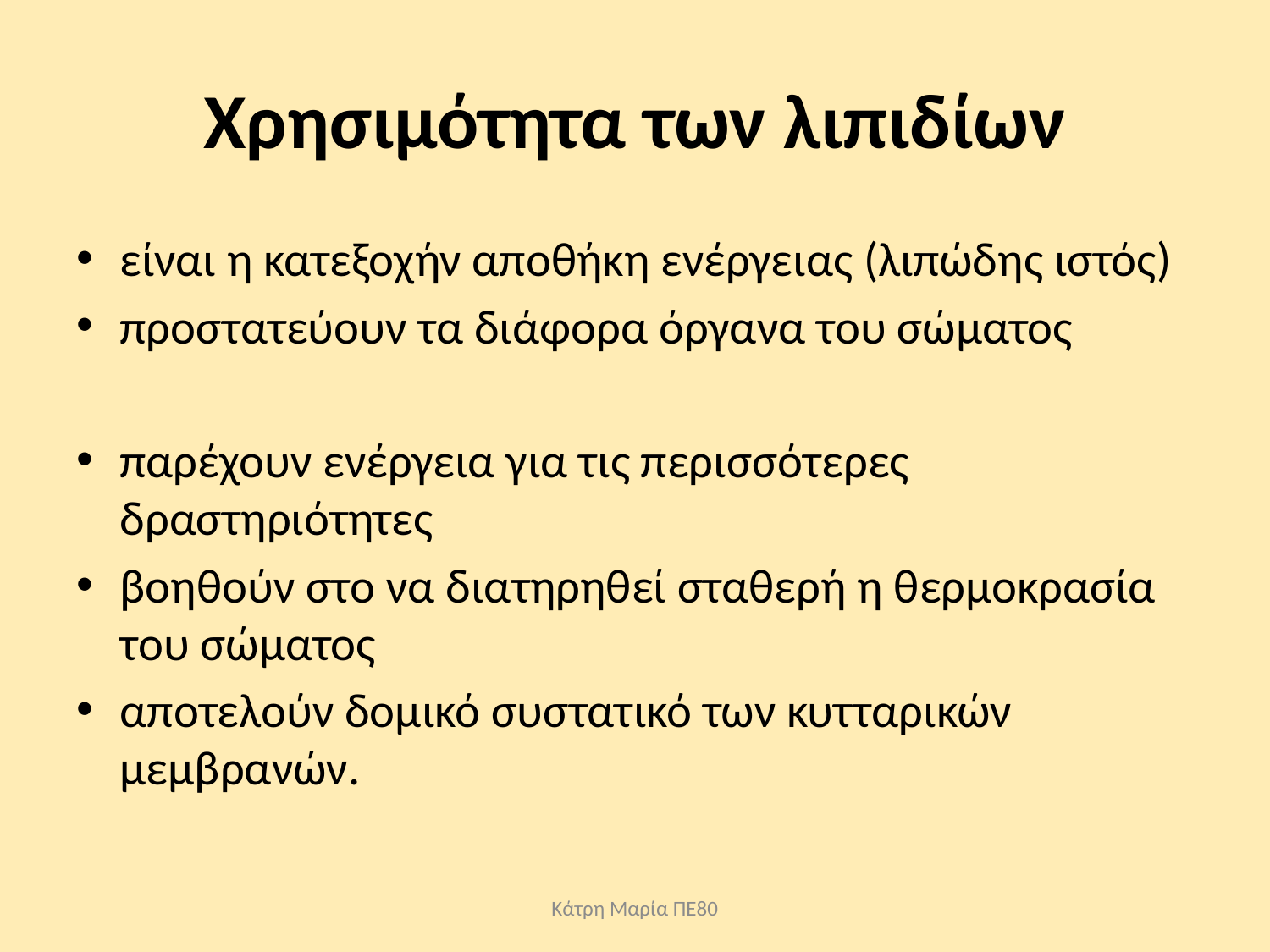

# Χρησιμότητα των λιπιδίων
είναι η κατεξοχήν αποθήκη ενέργειας (λιπώδης ιστός)
προστατεύουν τα διάφορα όργανα του σώματος

παρέχουν ενέργεια για τις περισσότερες δραστηριότητες
βοηθούν στο να διατηρηθεί σταθερή η θερμοκρασία του σώματος
αποτελούν δομικό συστατικό των κυτταρικών μεμβρανών.

Κάτρη Μαρία ΠΕ80